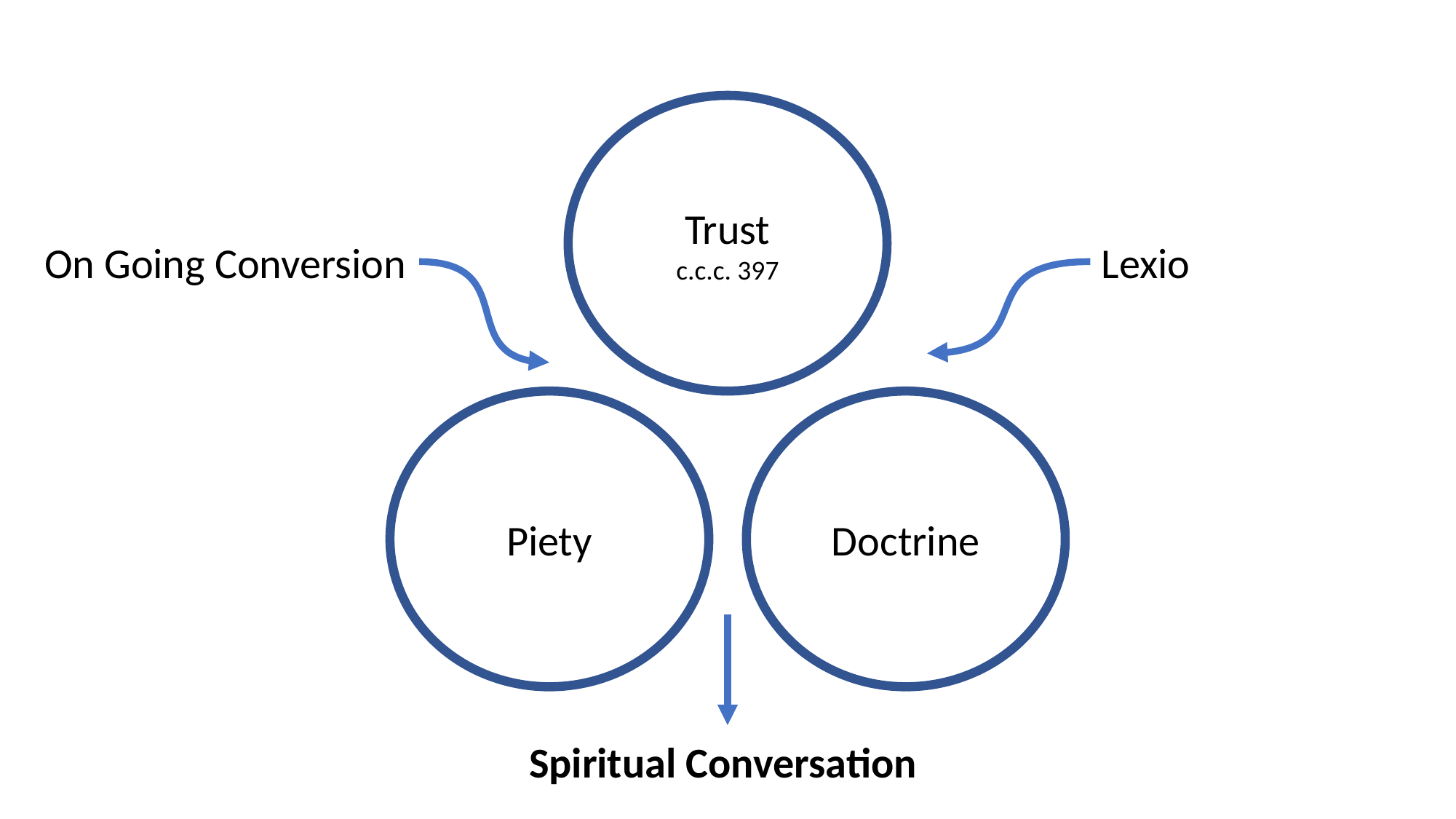

Trust
c.c.c. 397
Lexio
On Going Conversion

Piety
Doctrine
Spiritual Conversation